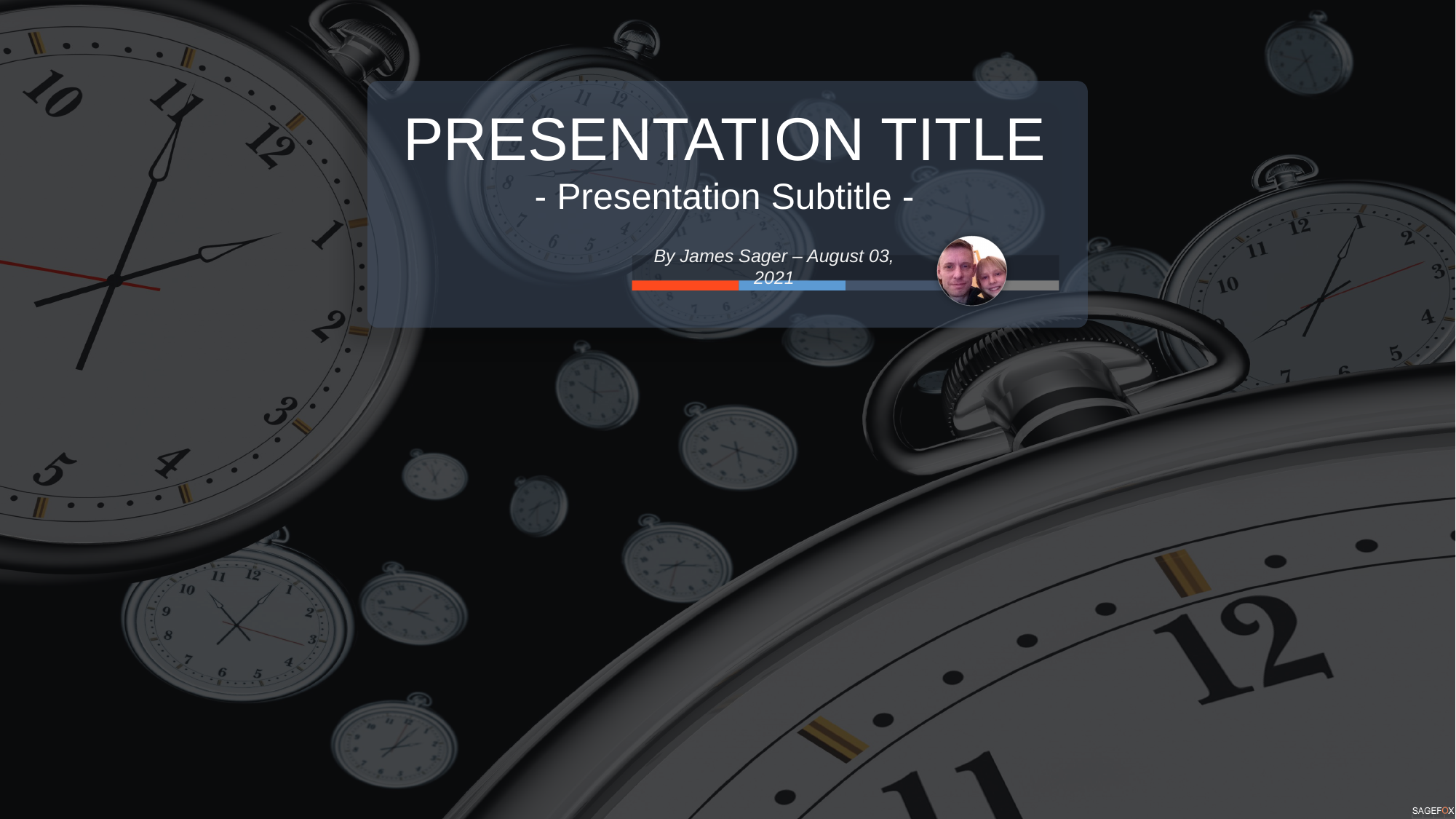

PRESENTATION TITLE
- Presentation Subtitle -

By James Sager – August 03, 2021